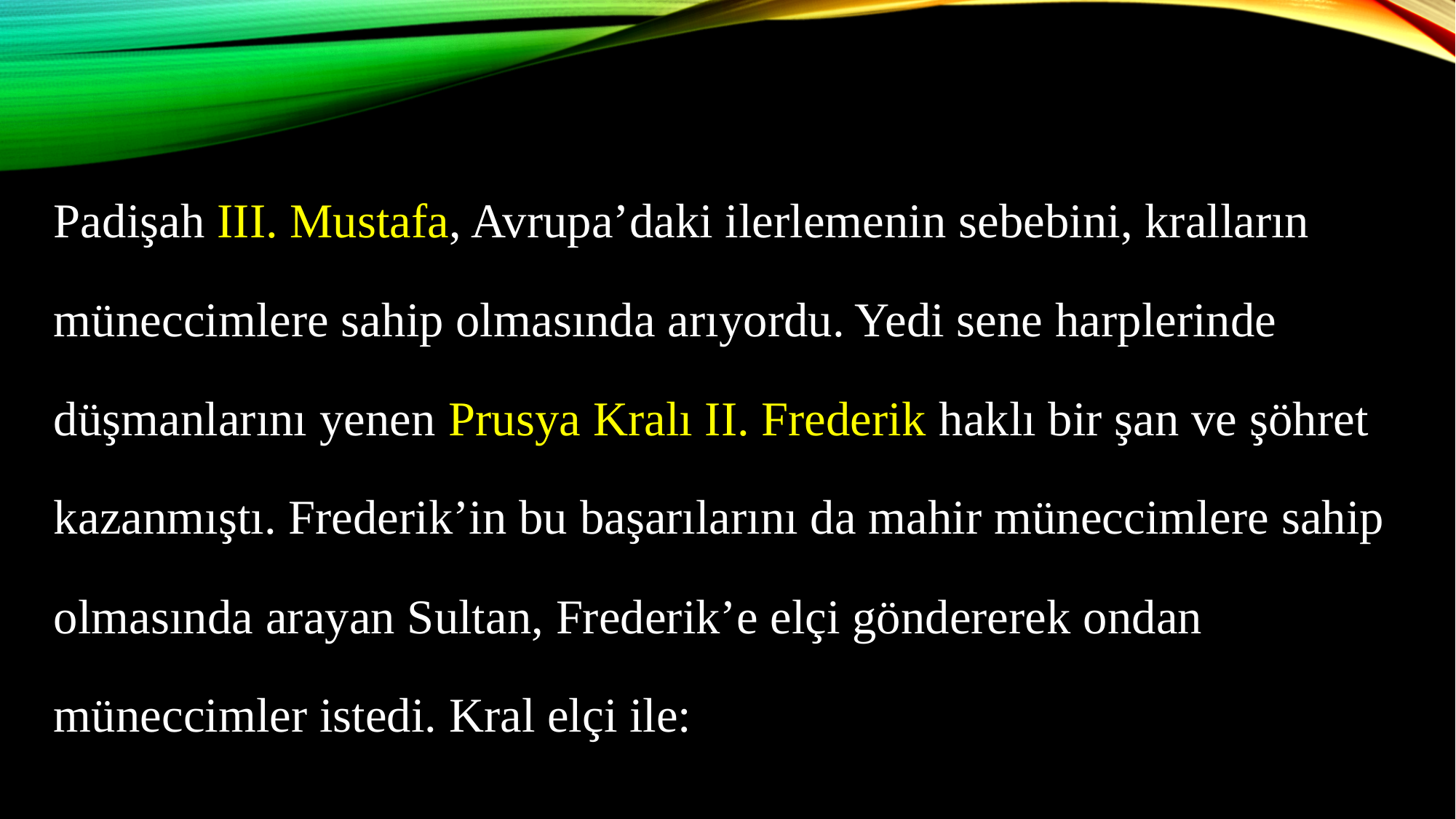

Padişah III. Mustafa, Avrupa’daki ilerlemenin sebebini, kralların müneccimlere sahip olmasında arıyordu. Yedi sene harplerinde düşmanlarını yenen Prusya Kralı II. Frederik haklı bir şan ve şöhret kazanmıştı. Frederik’in bu başarılarını da mahir müneccimlere sahip olmasında arayan Sultan, Frederik’e elçi göndererek ondan müneccimler istedi. Kral elçi ile: